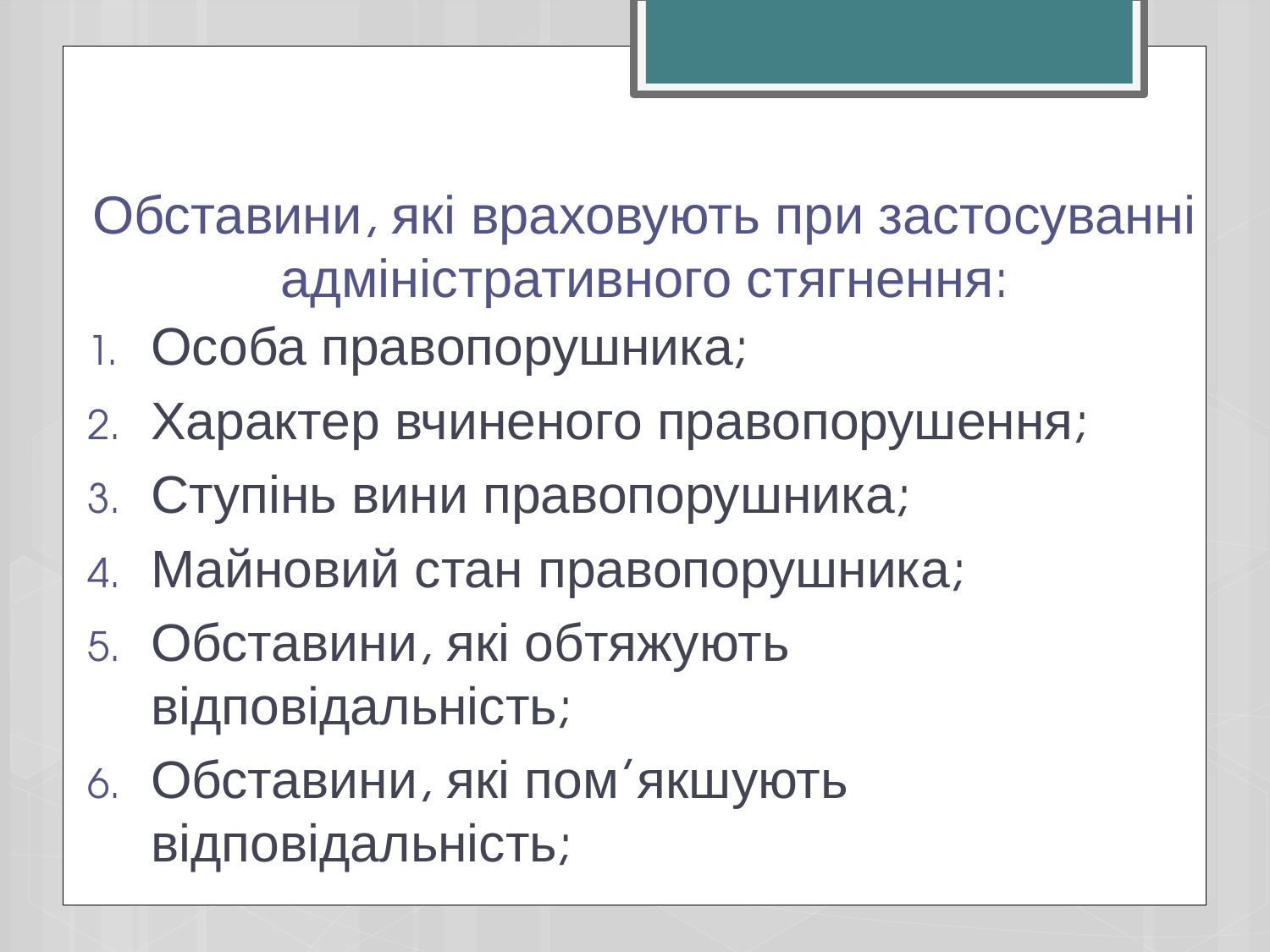

# Обставини, які враховують при застосуванні адміністративного стягнення:
Особа правопорушника;
Характер вчиненого правопорушення;
Ступінь вини правопорушника;
Майновий стан правопорушника;
Обставини, які обтяжують відповідальність;
Обставини, які пом’якшують відповідальність;